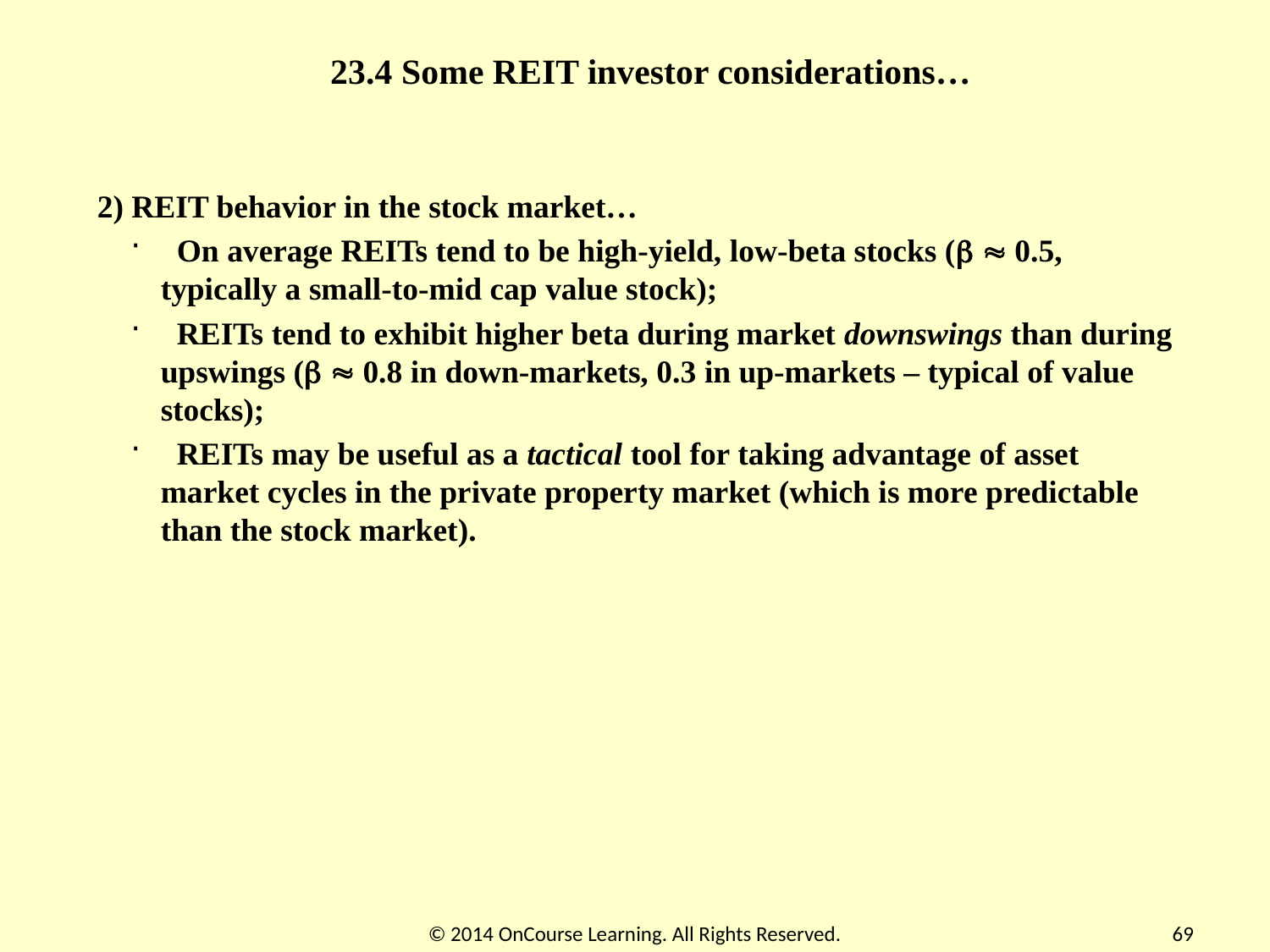

23.4 Some REIT investor considerations…
2) REIT behavior in the stock market…
  On average REITs tend to be high-yield, low-beta stocks (β ≈ 0.5, typically a small-to-mid cap value stock);
  REITs tend to exhibit higher beta during market downswings than during upswings (β ≈ 0.8 in down-markets, 0.3 in up-markets – typical of value stocks);
  REITs may be useful as a tactical tool for taking advantage of asset market cycles in the private property market (which is more predictable than the stock market).
© 2014 OnCourse Learning. All Rights Reserved.
69